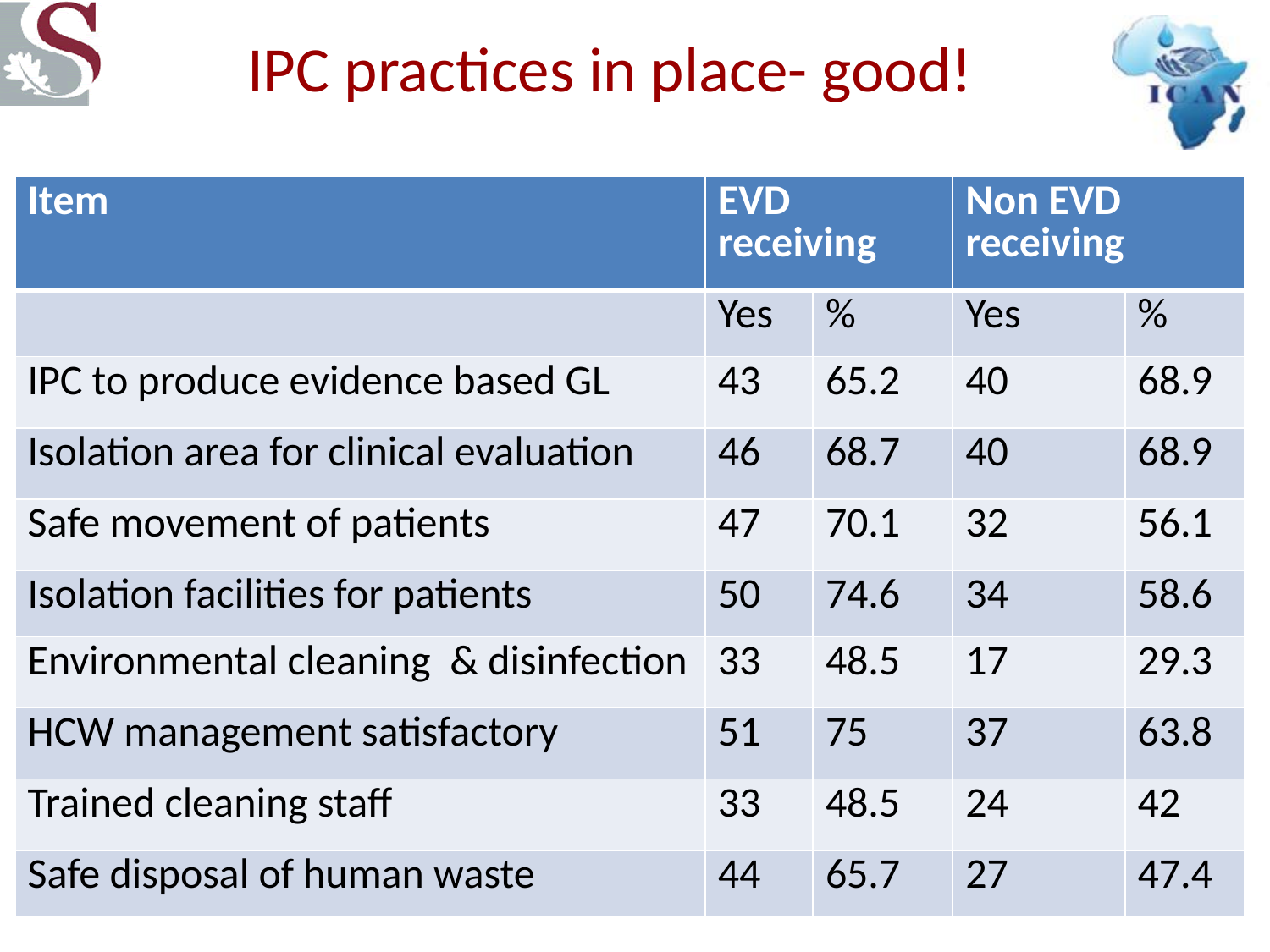

# IPC practices in place- good!
| Item | EVD receiving |  | Non EVD receiving |  |
| --- | --- | --- | --- | --- |
|  | Yes | % | Yes | % |
| IPC to produce evidence based GL | 43 | 65.2 | 40 | 68.9 |
| Isolation area for clinical evaluation | 46 | 68.7 | 40 | 68.9 |
| Safe movement of patients | 47 | 70.1 | 32 | 56.1 |
| Isolation facilities for patients | 50 | 74.6 | 34 | 58.6 |
| Environmental cleaning & disinfection | 33 | 48.5 | 17 | 29.3 |
| HCW management satisfactory | 51 | 75 | 37 | 63.8 |
| Trained cleaning staff | 33 | 48.5 | 24 | 42 |
| Safe disposal of human waste | 44 | 65.7 | 27 | 47.4 |